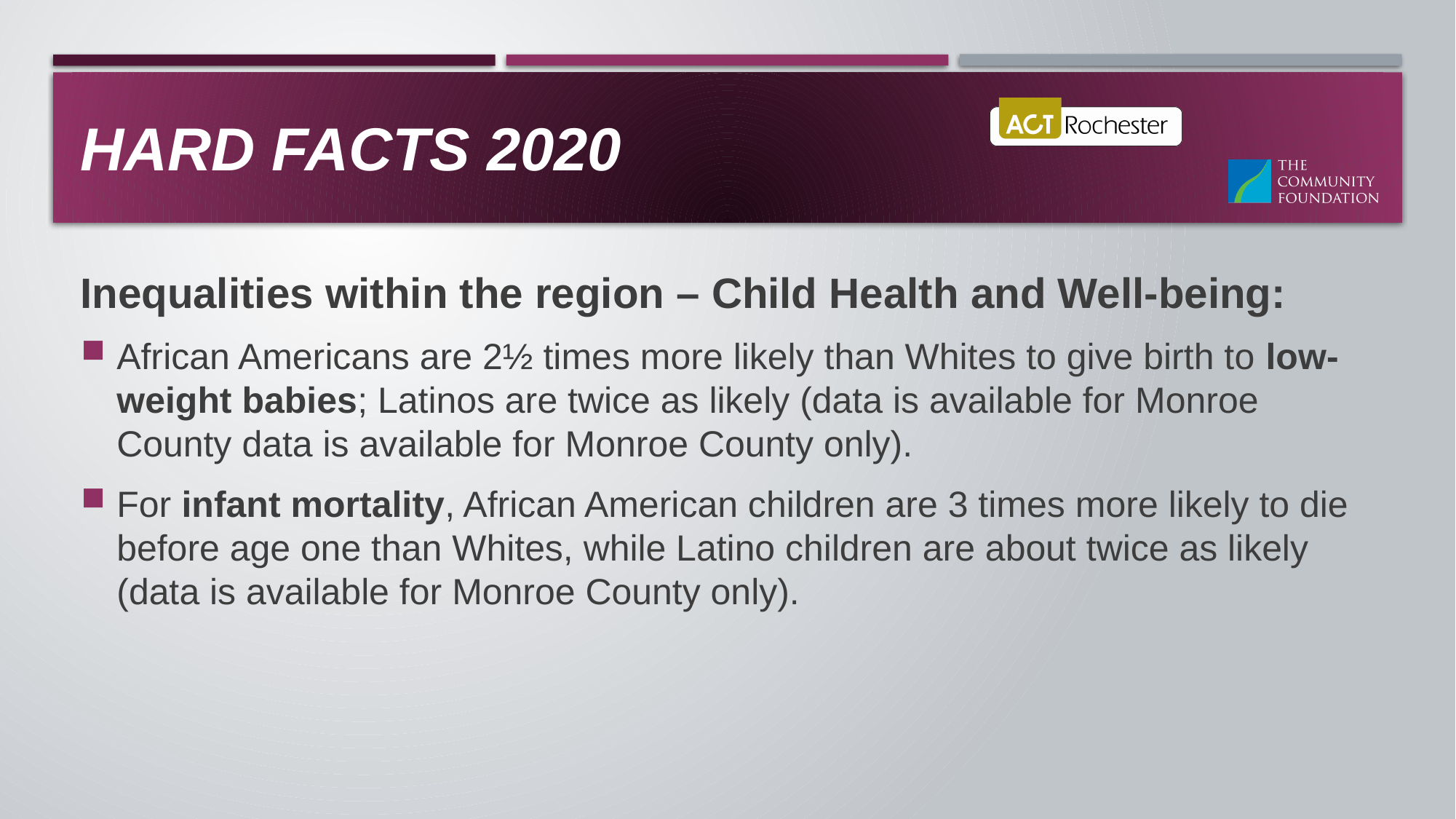

# Hard Facts 2020
Inequalities within the region – Child Health and Well-being:
African Americans are 2½ times more likely than Whites to give birth to low-weight babies; Latinos are twice as likely (data is available for Monroe County data is available for Monroe County only).
For infant mortality, African American children are 3 times more likely to die before age one than Whites, while Latino children are about twice as likely (data is available for Monroe County only).